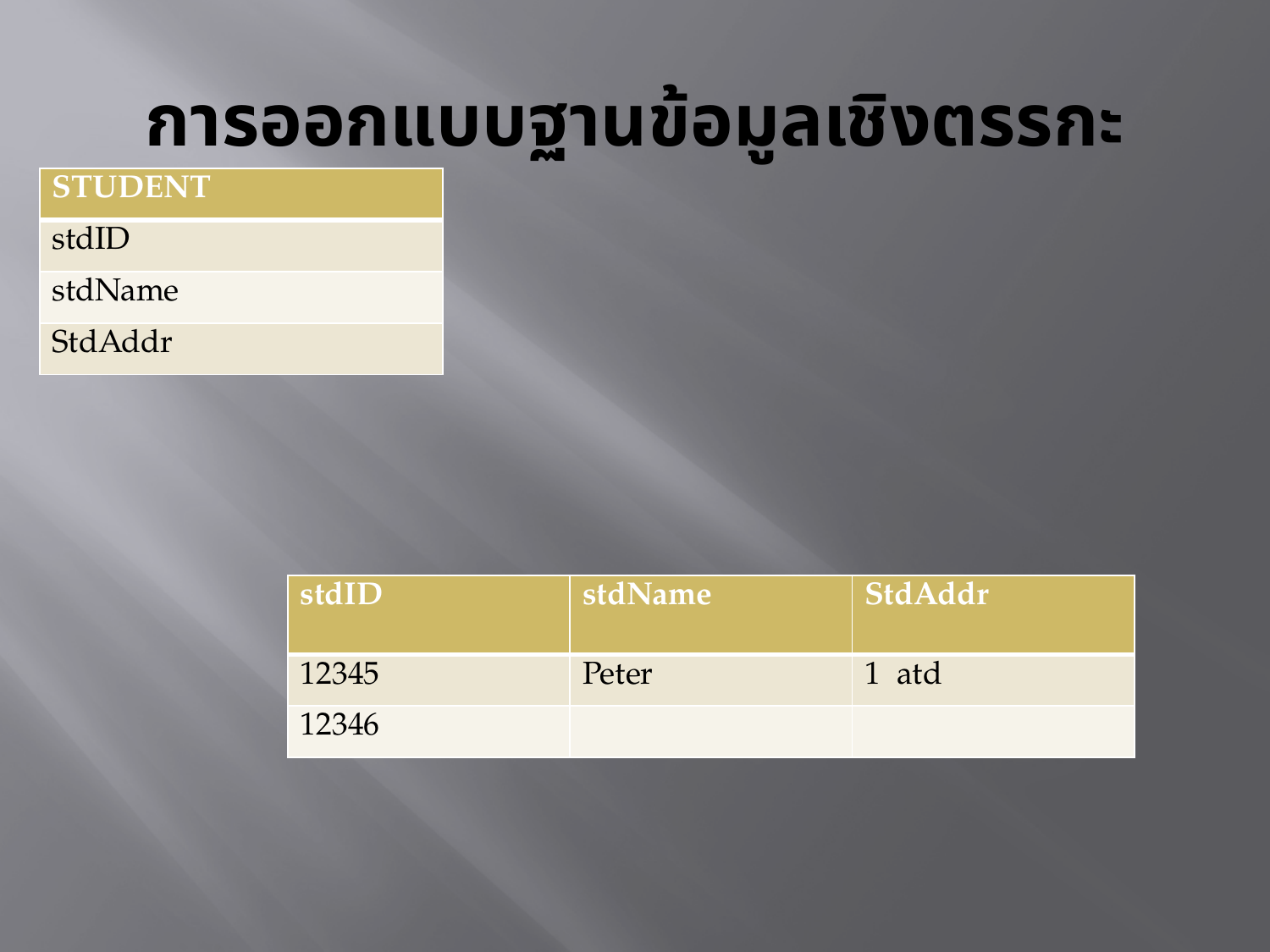

# การออกแบบฐานข้อมูลเชิงตรรกะ
| STUDENT |
| --- |
| stdID |
| stdName |
| StdAddr |
| stdID | stdName | StdAddr |
| --- | --- | --- |
| 12345 | Peter | 1 atd |
| 12346 |  |  |